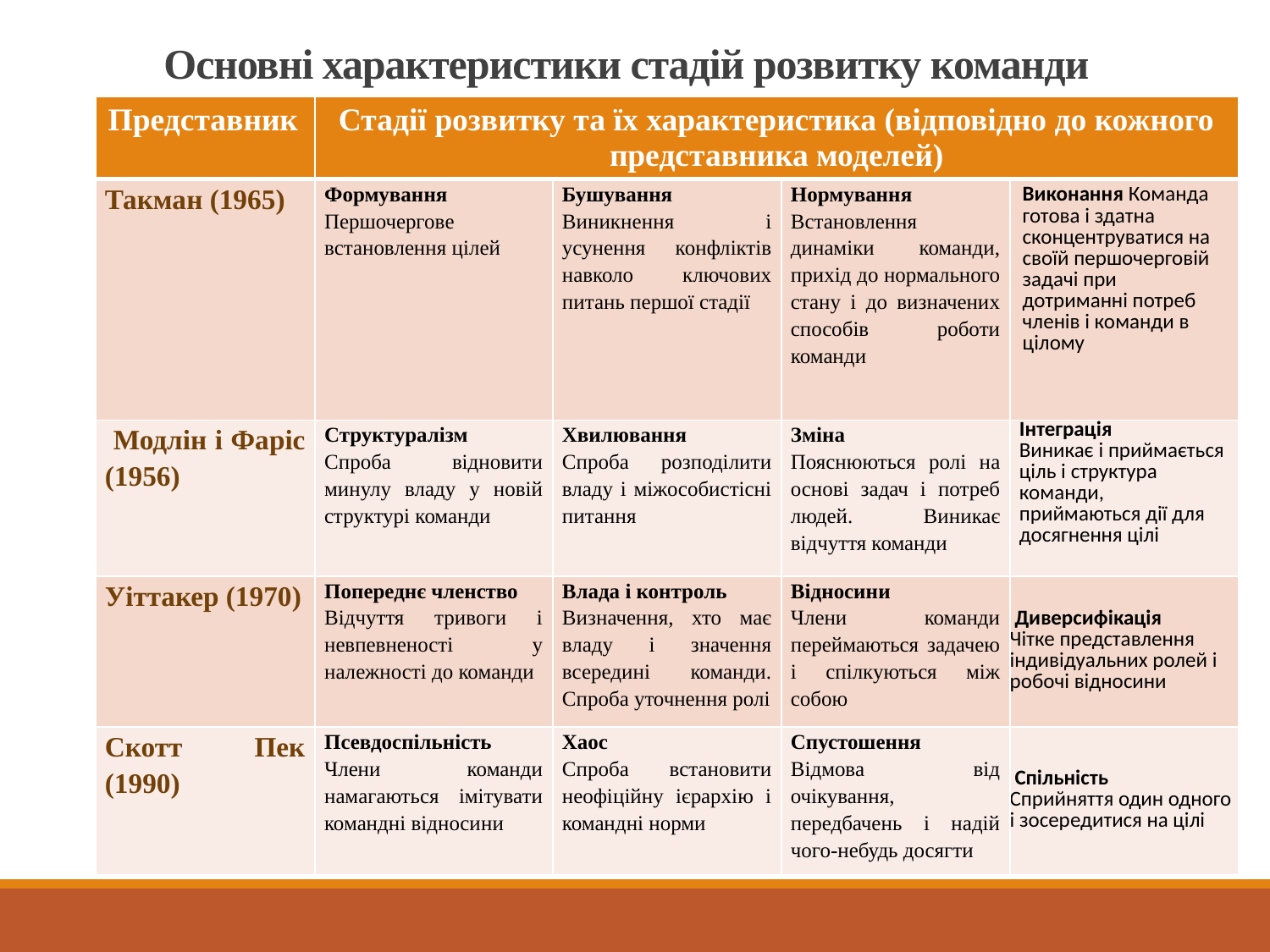

# Основні характеристики стадій розвитку команди
| Представник | Стадії розвитку та їх характеристика (відповідно до кожного представника моделей) |  |  |  |
| --- | --- | --- | --- | --- |
| Такман (1965) | Формування Першочергове встановлення цілей | Бушування Виникнення і усунення конфліктів навколо ключових питань першої стадії | Нормування Встановлення динаміки команди, прихід до нормального стану і до визначених способів роботи команди | Виконання Команда готова і здатна сконцентруватися на своїй першочерговій задачі при дотриманні потреб членів і команди в цілому |
| Модлін і Фаріс (1956) | Структуралізм Спроба відновити минулу владу у новій структурі команди | Хвилювання Спроба розподілити владу і міжособистісні питання | Зміна Пояснюються ролі на основі задач і потреб людей. Виникає відчуття команди | Інтеграція Виникає і приймається ціль і структура команди, приймаються дії для досягнення цілі |
| Уіттакер (1970) | Попереднє членство Відчуття тривоги і невпевненості у належності до команди | Влада і контроль Визначення, хто має владу і значення всередині команди. Спроба уточнення ролі | Відносини Члени команди переймаються задачею і спілкуються між собою | Диверсифікація Чітке представлення індивідуальних ролей і робочі відносини |
| Скотт Пек (1990) | Псевдоспільність Члени команди намагаються імітувати командні відносини | Хаос Спроба встановити неофіційну ієрархію і командні норми | Спустошення Відмова від очікування, передбачень і надій чого-небудь досягти | Спільність Сприйняття один одного і зосередитися на цілі |